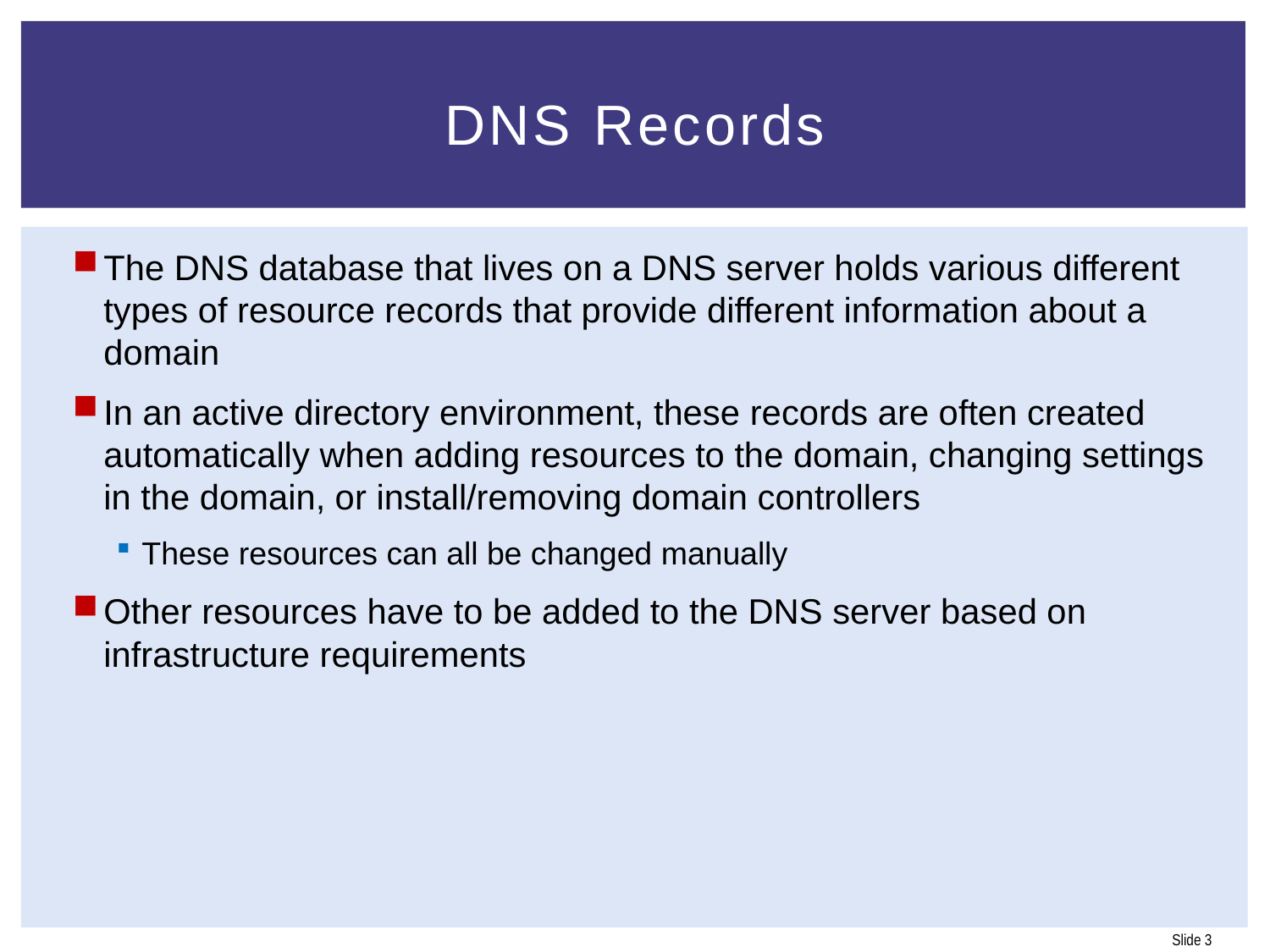

# DNS Records
The DNS database that lives on a DNS server holds various different types of resource records that provide different information about a domain
In an active directory environment, these records are often created automatically when adding resources to the domain, changing settings in the domain, or install/removing domain controllers
These resources can all be changed manually
Other resources have to be added to the DNS server based on infrastructure requirements